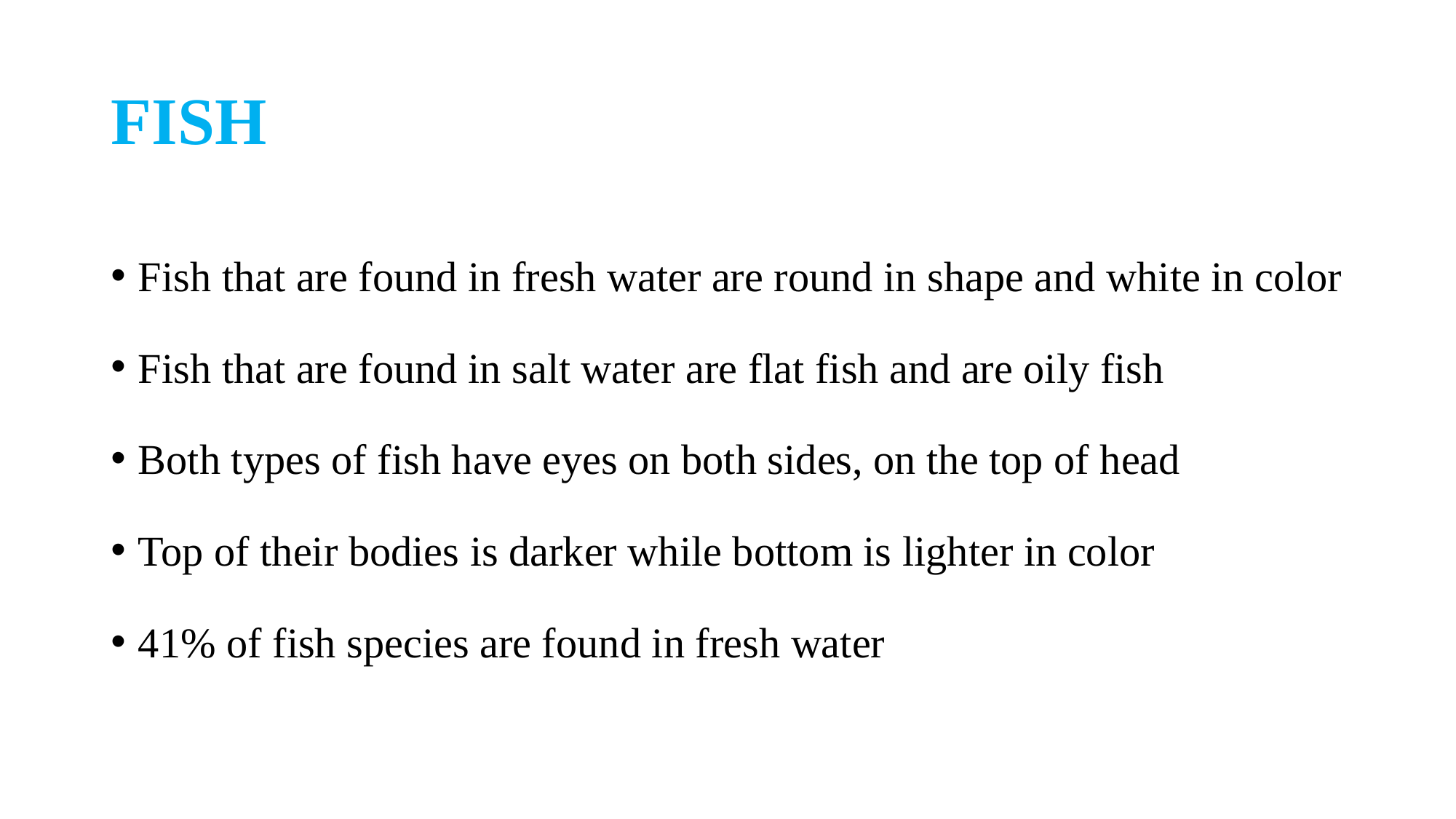

# FISH
Fish that are found in fresh water are round in shape and white in color
Fish that are found in salt water are flat fish and are oily fish
Both types of fish have eyes on both sides, on the top of head
Top of their bodies is darker while bottom is lighter in color
41% of fish species are found in fresh water